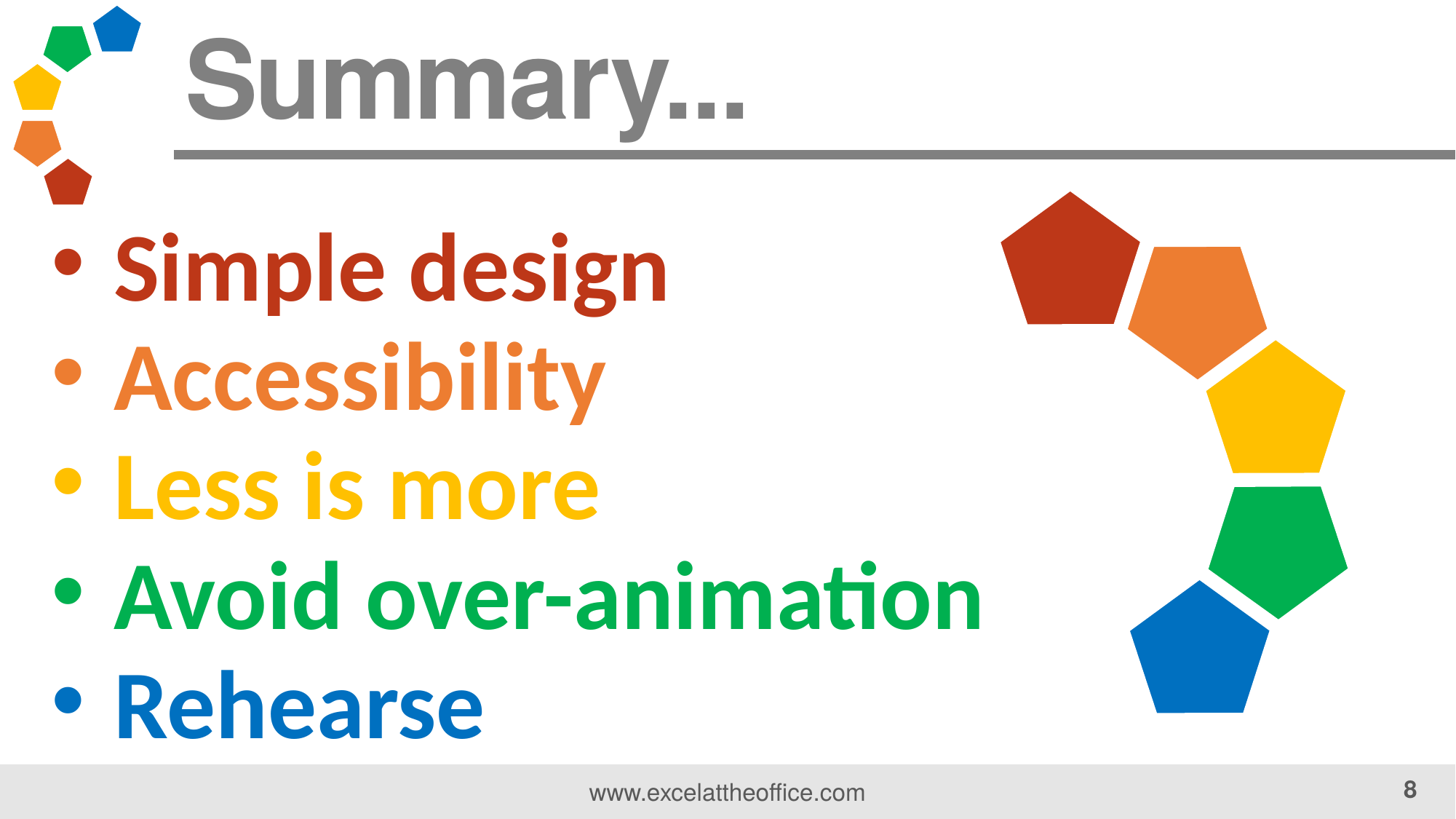

Summary...

Simple design
Accessibility
Less is more
Avoid over-animation
Rehearse

www.excelattheoffice.com
8